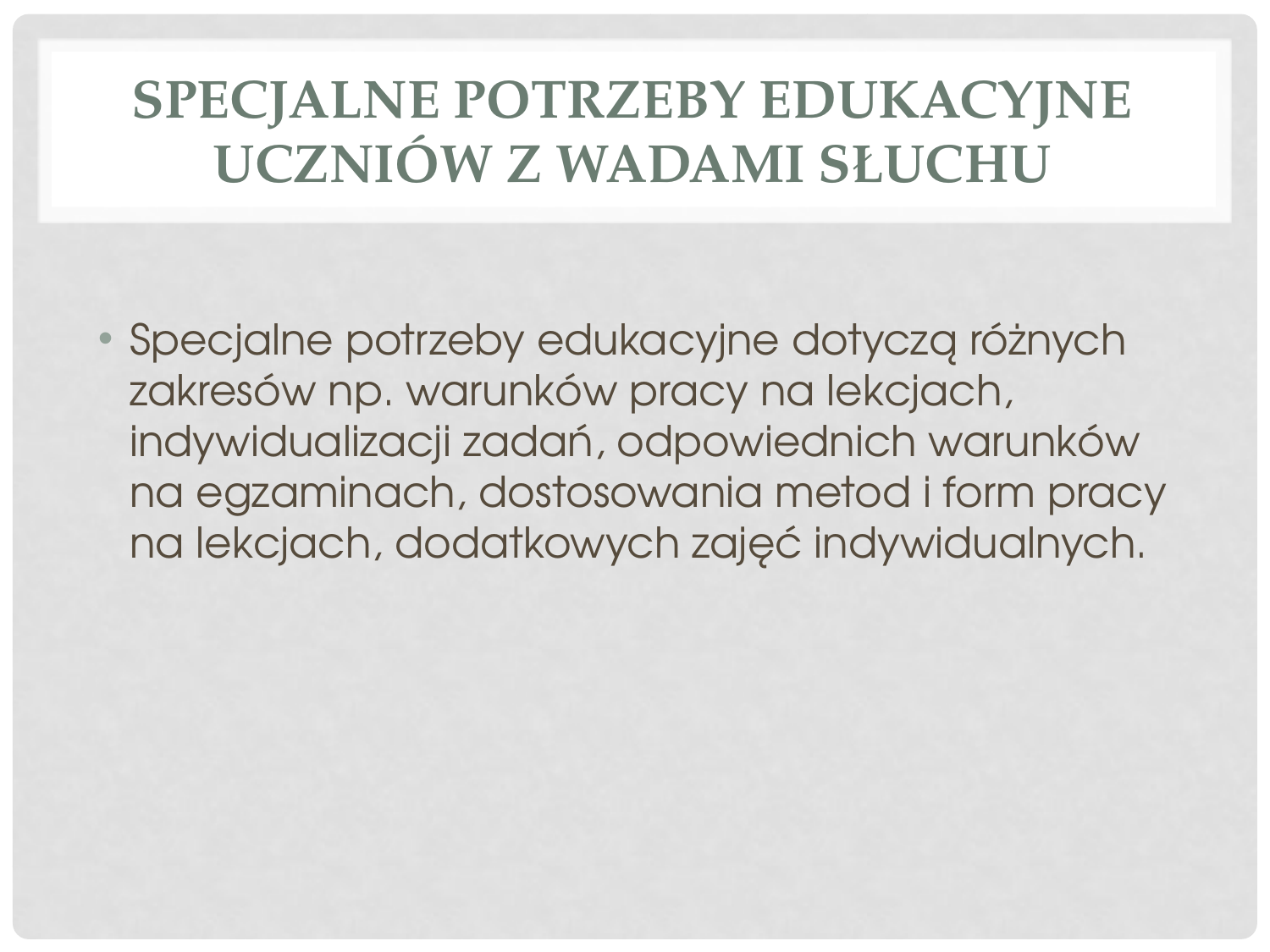

# SPECJALNE POTRZEBY EDUKACYJNE UCZNIÓW Z WADAMI SŁUCHU
Specjalne potrzeby edukacyjne dotyczą różnych zakresów np. warunków pracy na lekcjach, indywidualizacji zadań, odpowiednich warunków na egzaminach, dostosowania metod i form pracy na lekcjach, dodatkowych zajęć indywidualnych.